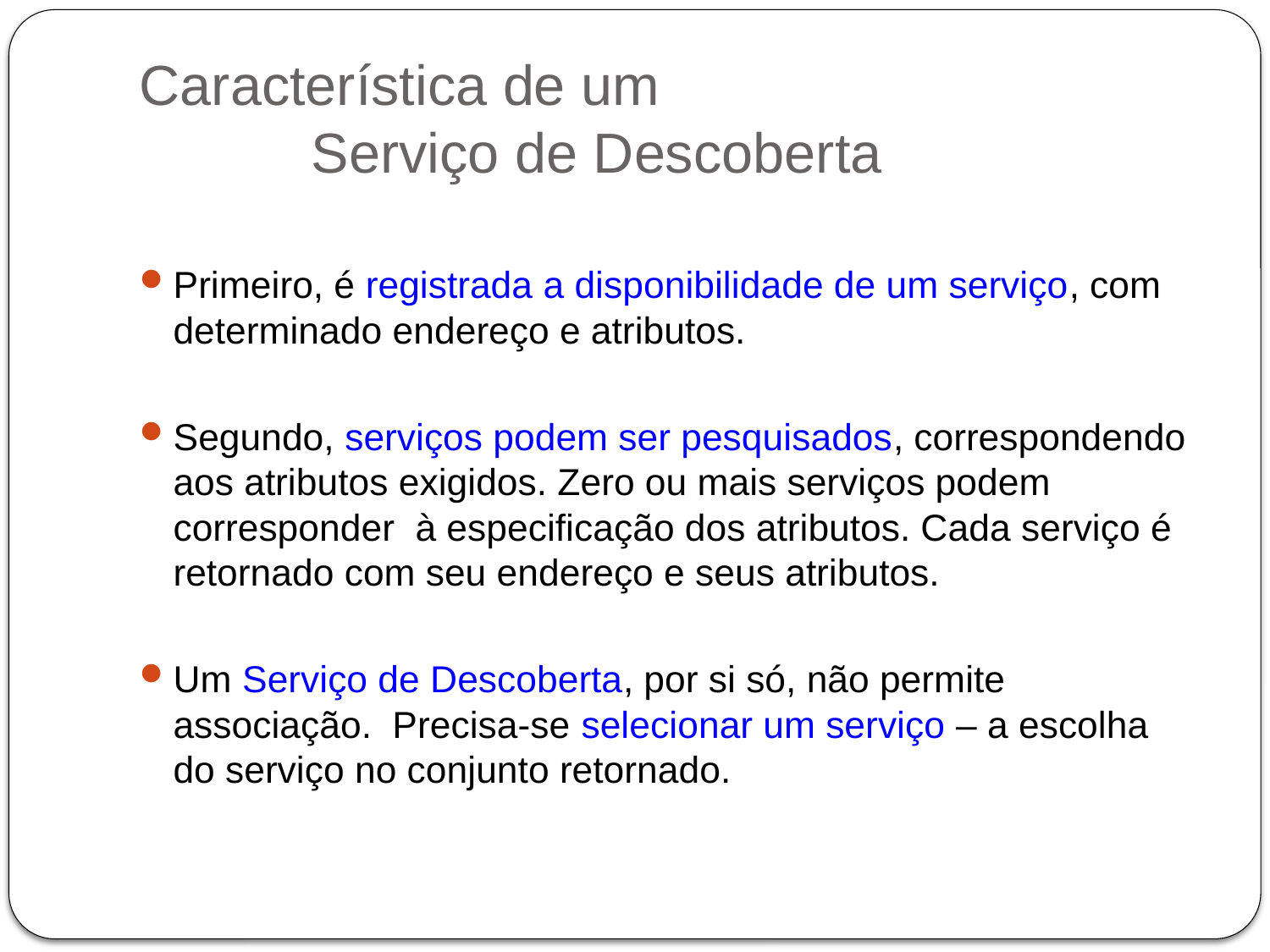

# Característica de um Serviço de Descoberta

Primeiro, é registrada a disponibilidade de um serviço, com determinado endereço e atributos.

Segundo, serviços podem ser pesquisados, correspondendo aos atributos exigidos. Zero ou mais serviços podem corresponder  à especificação dos atributos. Cada serviço é retornado com seu endereço e seus atributos.

Um Serviço de Descoberta, por si só, não permite associação.  Precisa-se selecionar um serviço – a escolha do serviço no conjunto retornado.